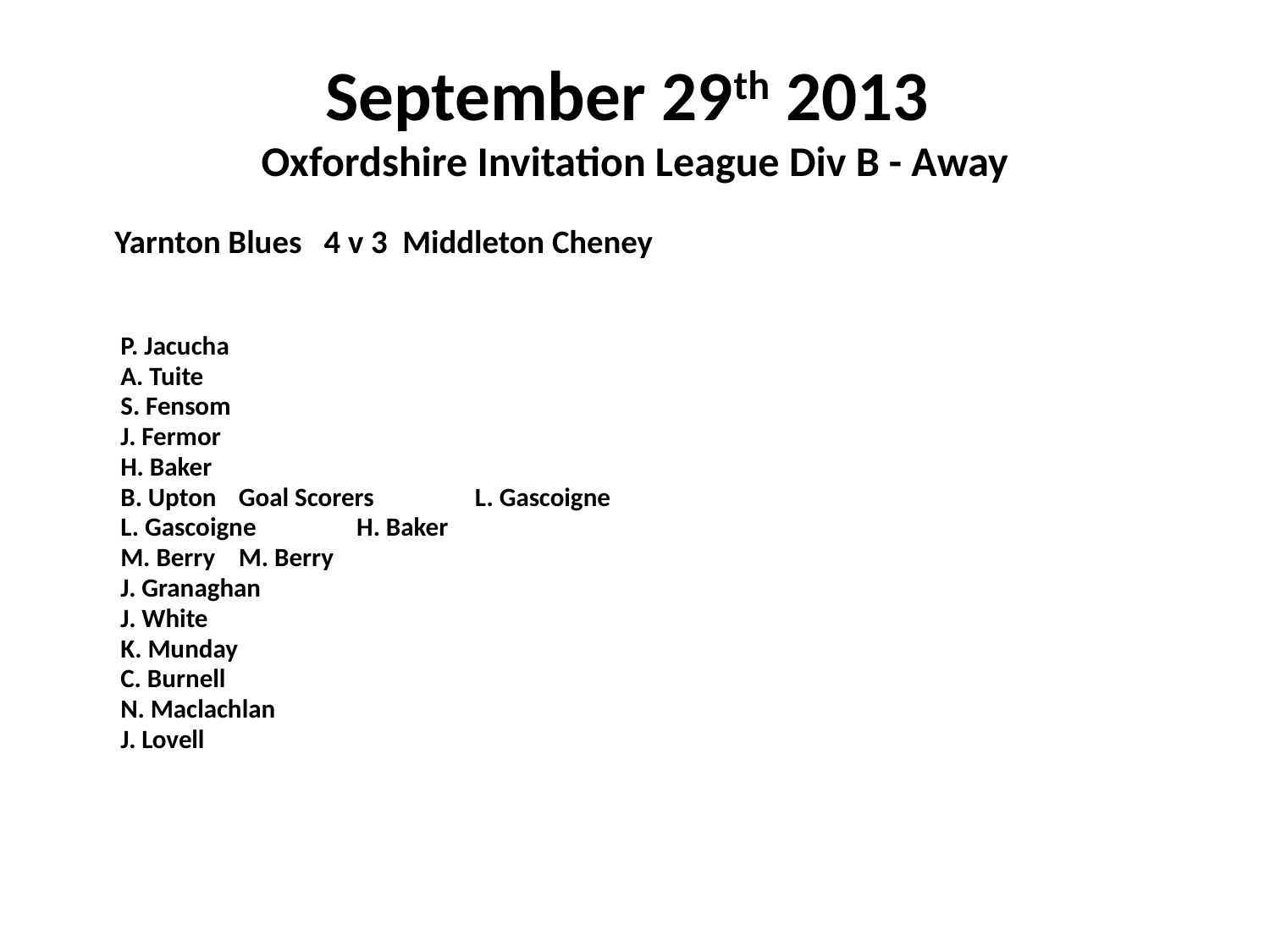

# September 29th 2013 Oxfordshire Invitation League Div B - Away
     Yarnton Blues   4 v 3  Middleton Cheney

	P. Jacucha
	A. Tuite
	S. Fensom
	J. Fermor
	H. Baker
	B. Upton				Goal Scorers	L. Gascoigne
	L. Gascoigne						H. Baker
	M. Berry						M. Berry
	J. Granaghan
	J. White
	K. Munday
	C. Burnell
	N. Maclachlan
	J. Lovell